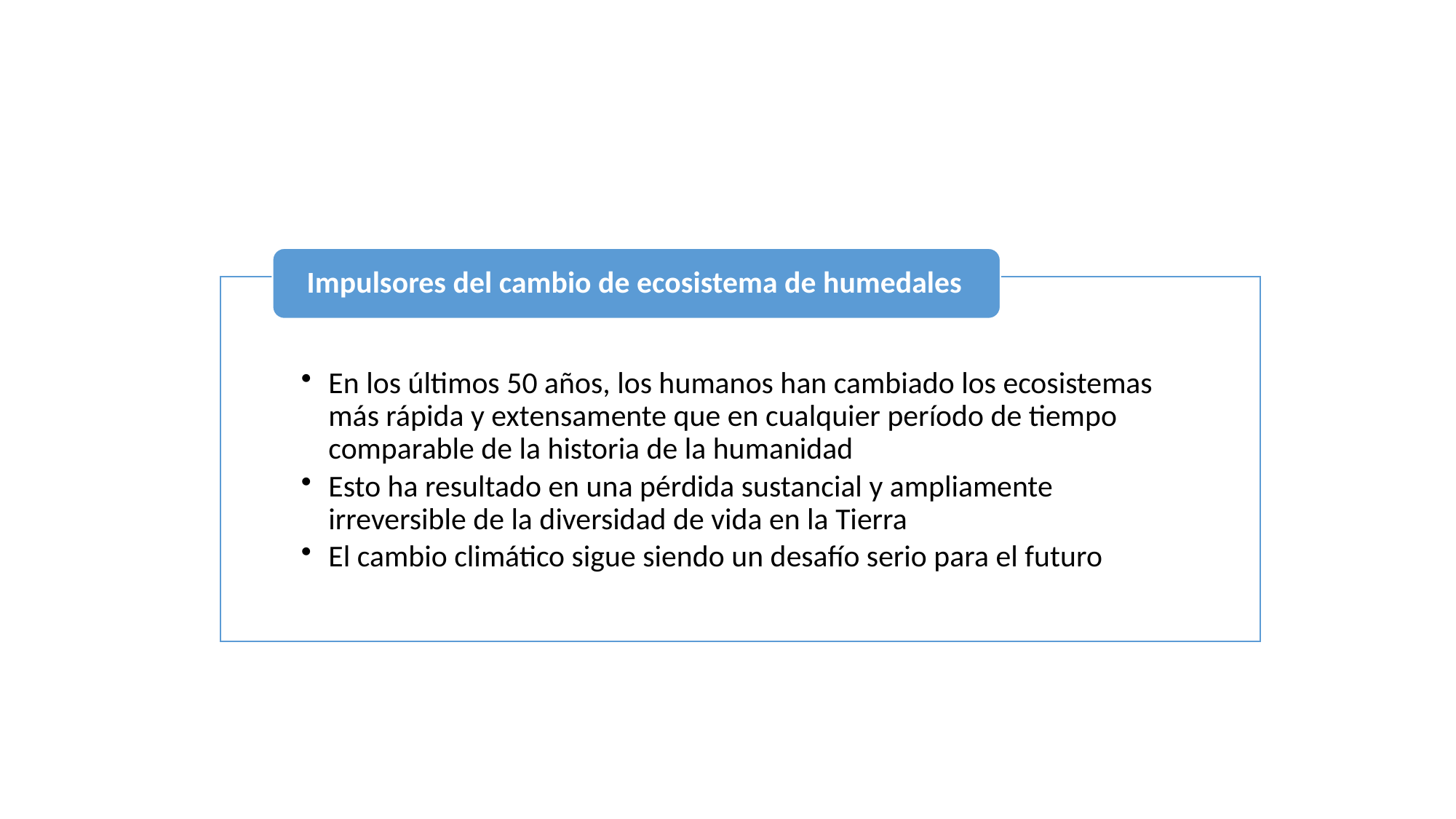

En los últimos 50 años, los humanos han cambiado los ecosistemas más rápida y extensamente que en cualquier período de tiempo comparable de la historia de la humanidad
Esto ha resultado en una pérdida sustancial y ampliamente irreversible de la diversidad de vida en la Tierra
El cambio climático sigue siendo un desafío serio para el futuro
Impulsores del cambio de ecosistema de humedales